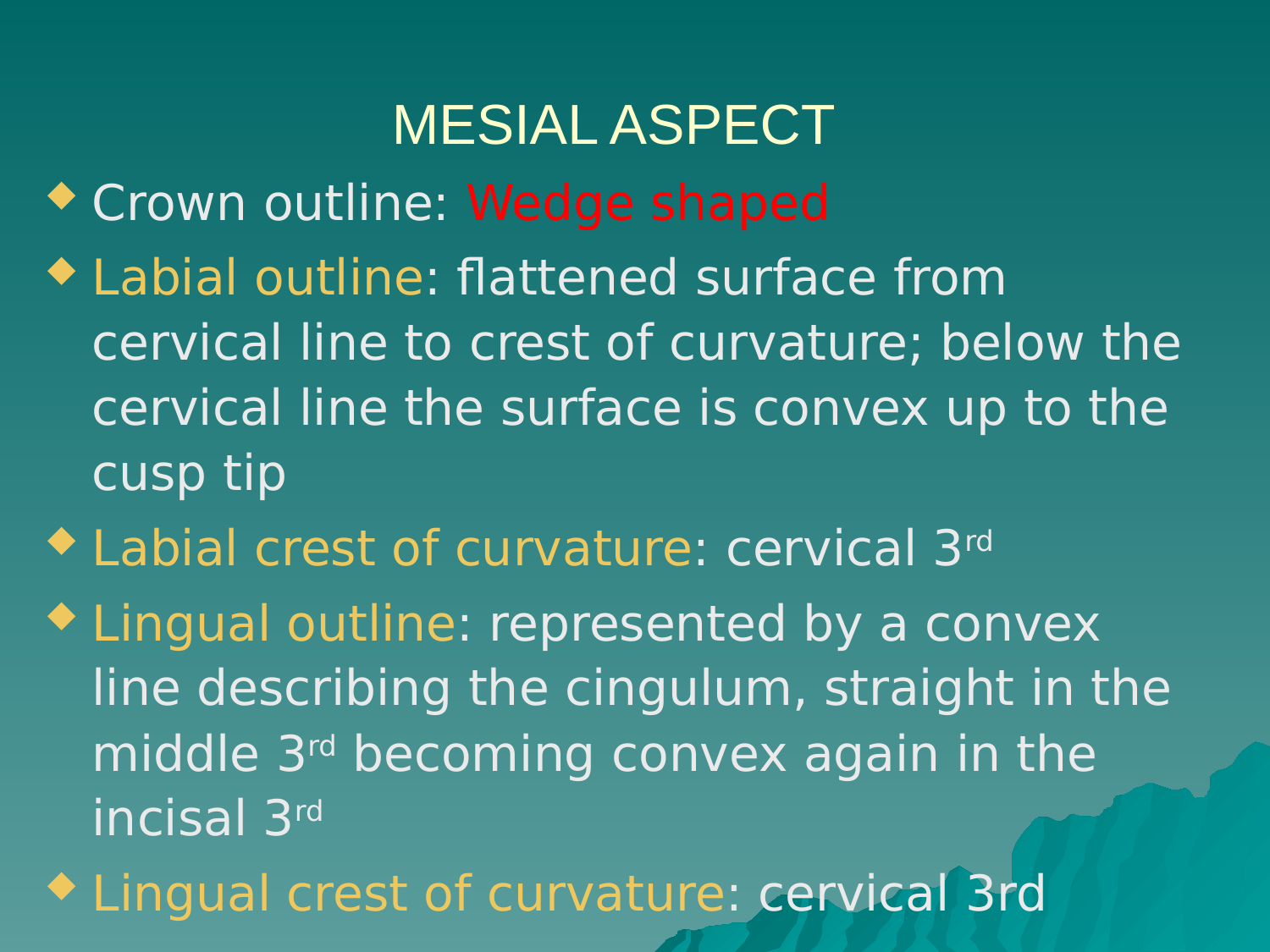

# MESIAL ASPECT
Crown outline: Wedge shaped
Labial outline: flattened surface from cervical line to crest of curvature; below the cervical line the surface is convex up to the cusp tip
Labial crest of curvature: cervical 3rd
Lingual outline: represented by a convex line describing the cingulum, straight in the middle 3rd becoming convex again in the incisal 3rd
Lingual crest of curvature: cervical 3rd